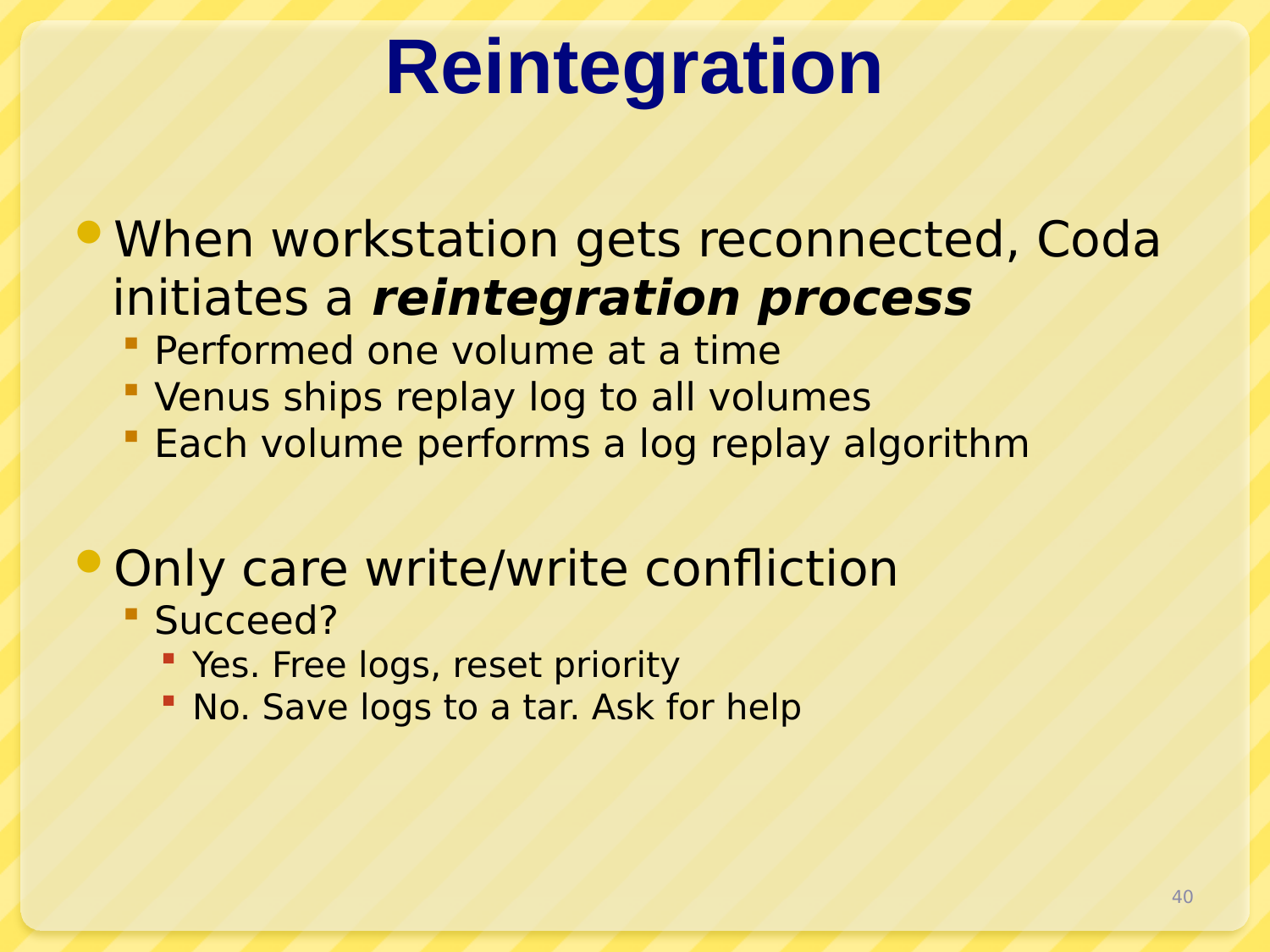

# Reintegration
When workstation gets reconnected, Coda initiates a reintegration process
Performed one volume at a time
Venus ships replay log to all volumes
Each volume performs a log replay algorithm

Only care write/write confliction
Succeed?
Yes. Free logs, reset priority
No. Save logs to a tar. Ask for help

40